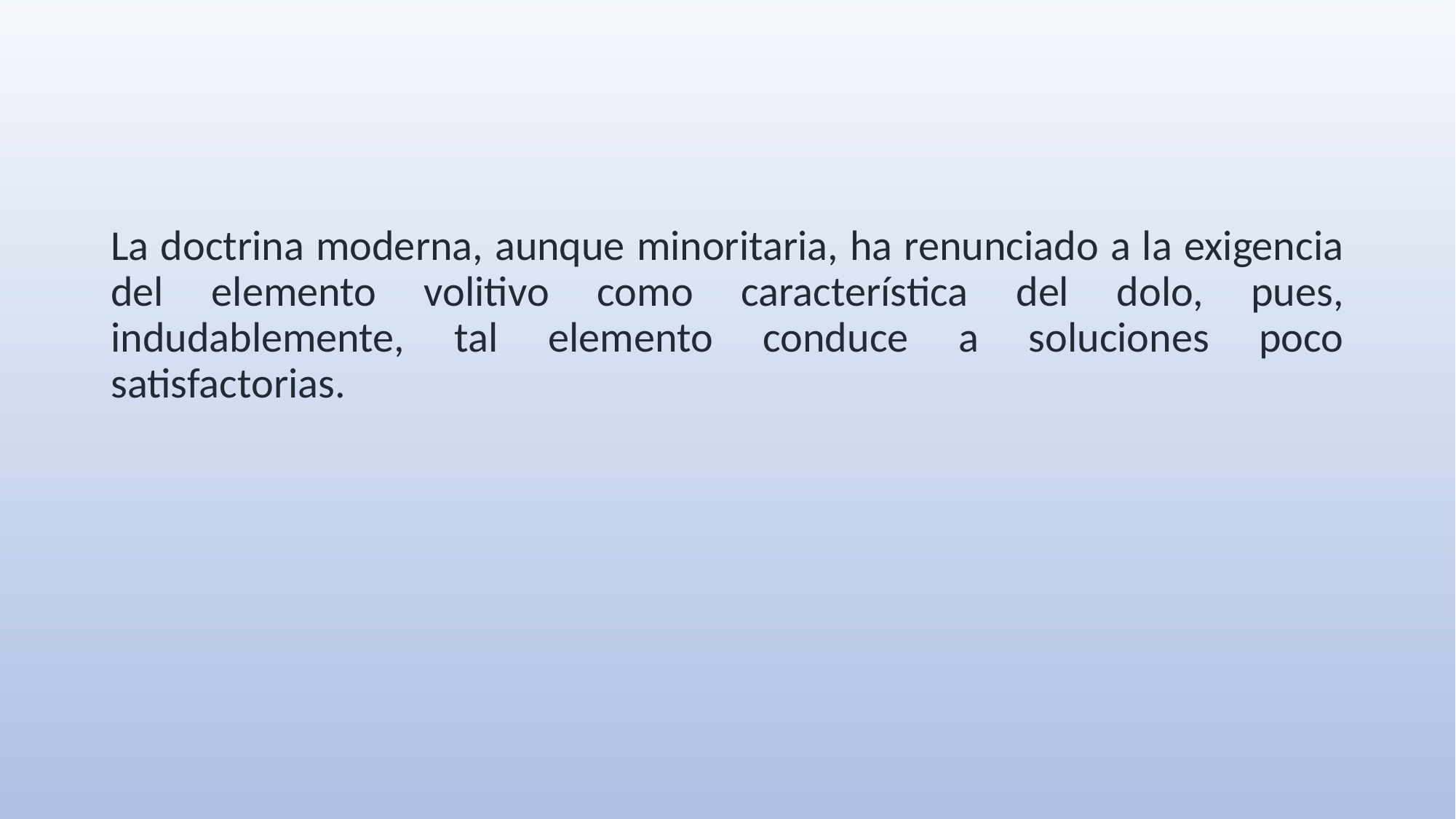

La doctrina moderna, aunque minoritaria, ha renunciado a la exigencia del elemento volitivo como característica del dolo, pues, indudablemente, tal elemento conduce a soluciones poco satisfactorias.